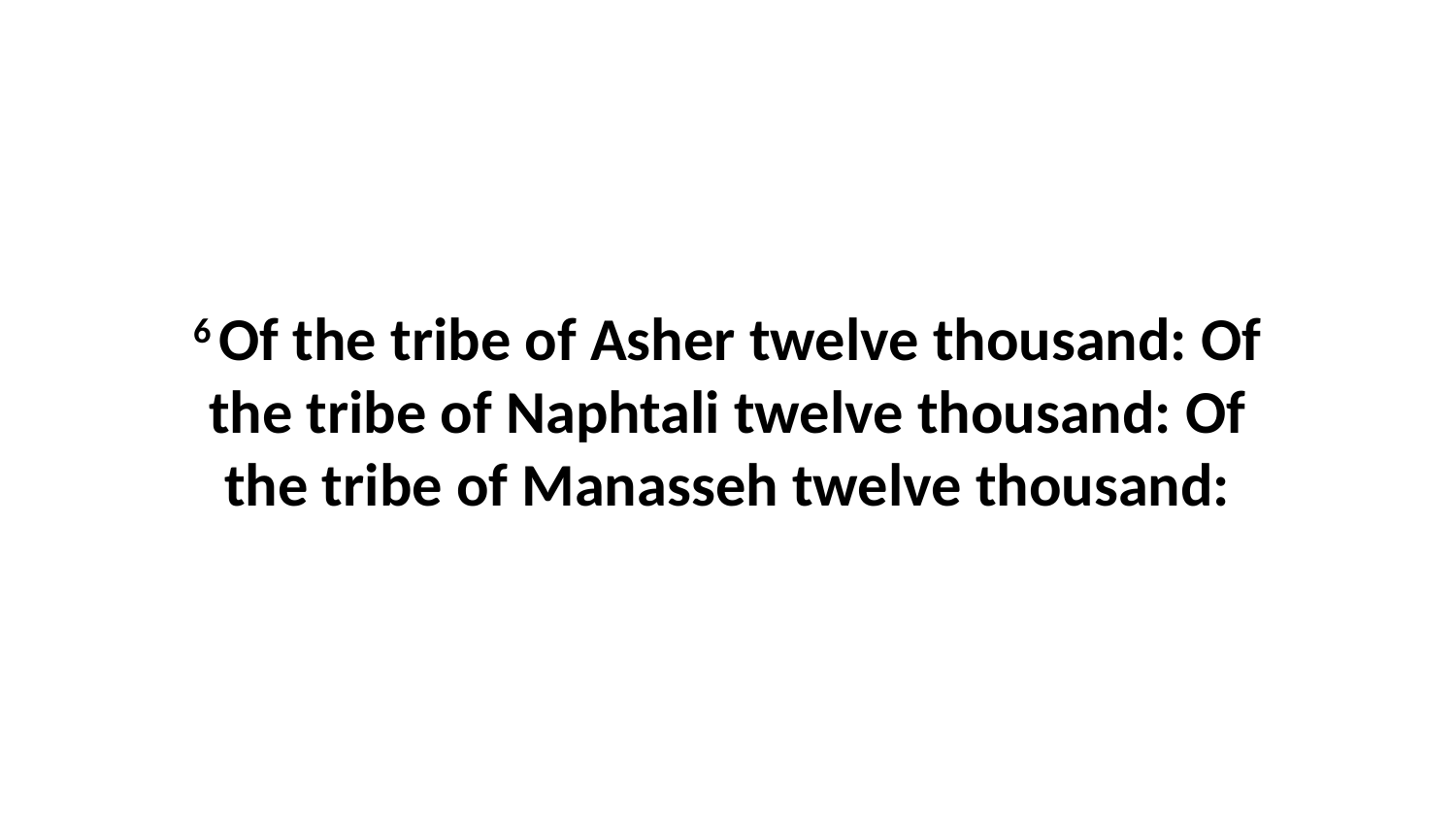

6 Of the tribe of Asher twelve thousand: Of the tribe of Naphtali twelve thousand: Of the tribe of Manasseh twelve thousand: